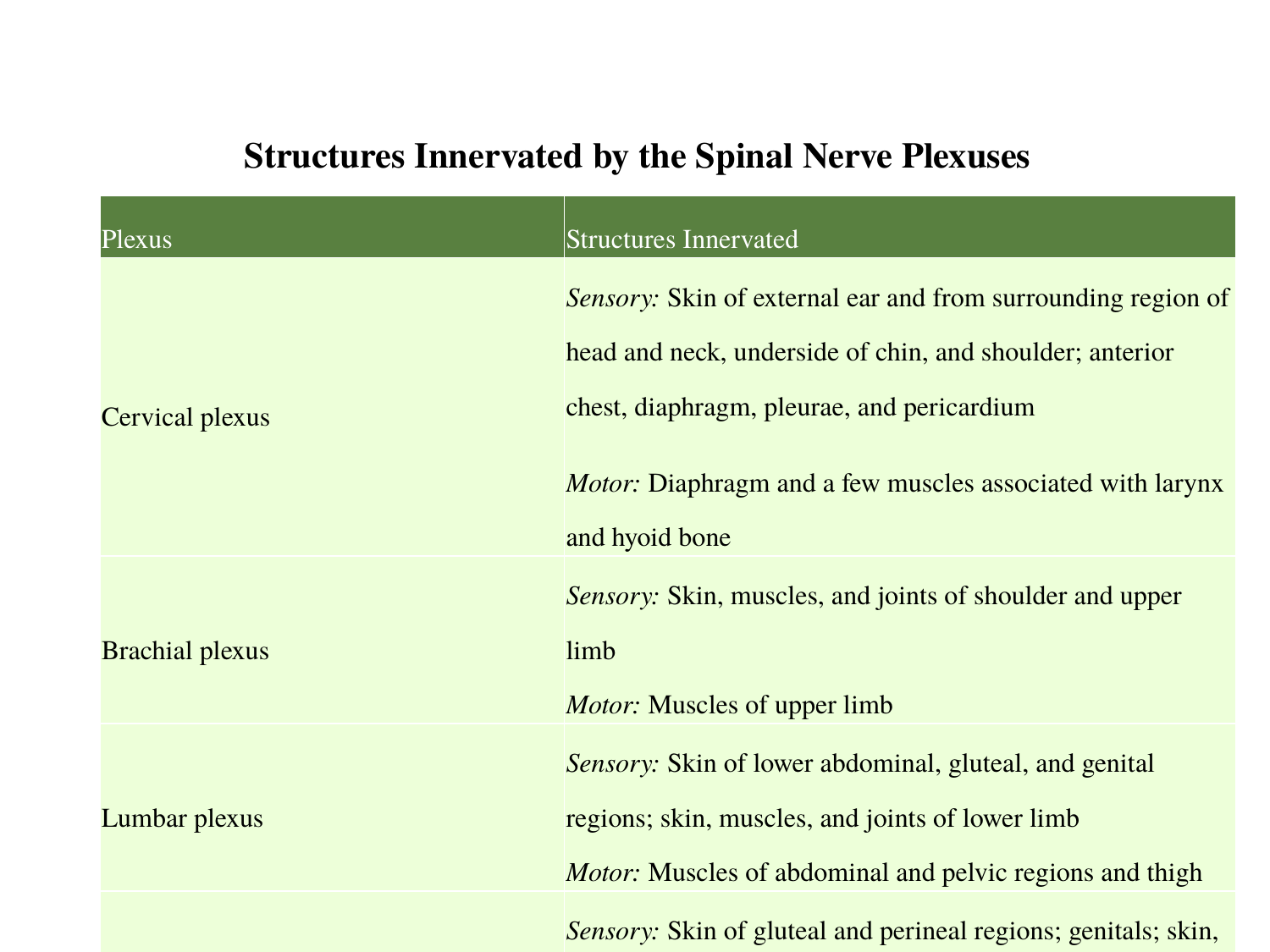

Structures Innervated by the Spinal Nerve Plexuses

| Plexus | Structures Innervated |
| --- | --- |
| Cervical plexus | Sensory: Skin of external ear and from surrounding region of head and neck, underside of chin, and shoulder; anterior chest, diaphragm, pleurae, and pericardium Motor: Diaphragm and a few muscles associated with larynx and hyoid bone |
| Brachial plexus | Sensory: Skin, muscles, and joints of shoulder and upper limb Motor: Muscles of upper limb |
| Lumbar plexus | Sensory: Skin of lower abdominal, gluteal, and genital regions; skin, muscles, and joints of lower limb Motor: Muscles of abdominal and pelvic regions and thigh |
| Sacral and coccygeal plexuses | Sensory: Skin of gluteal and perineal regions; genitals; skin, muscles, and joints of gluteal region and lower limb Motor: Muscles of gluteal and perineal regions and lower limb |